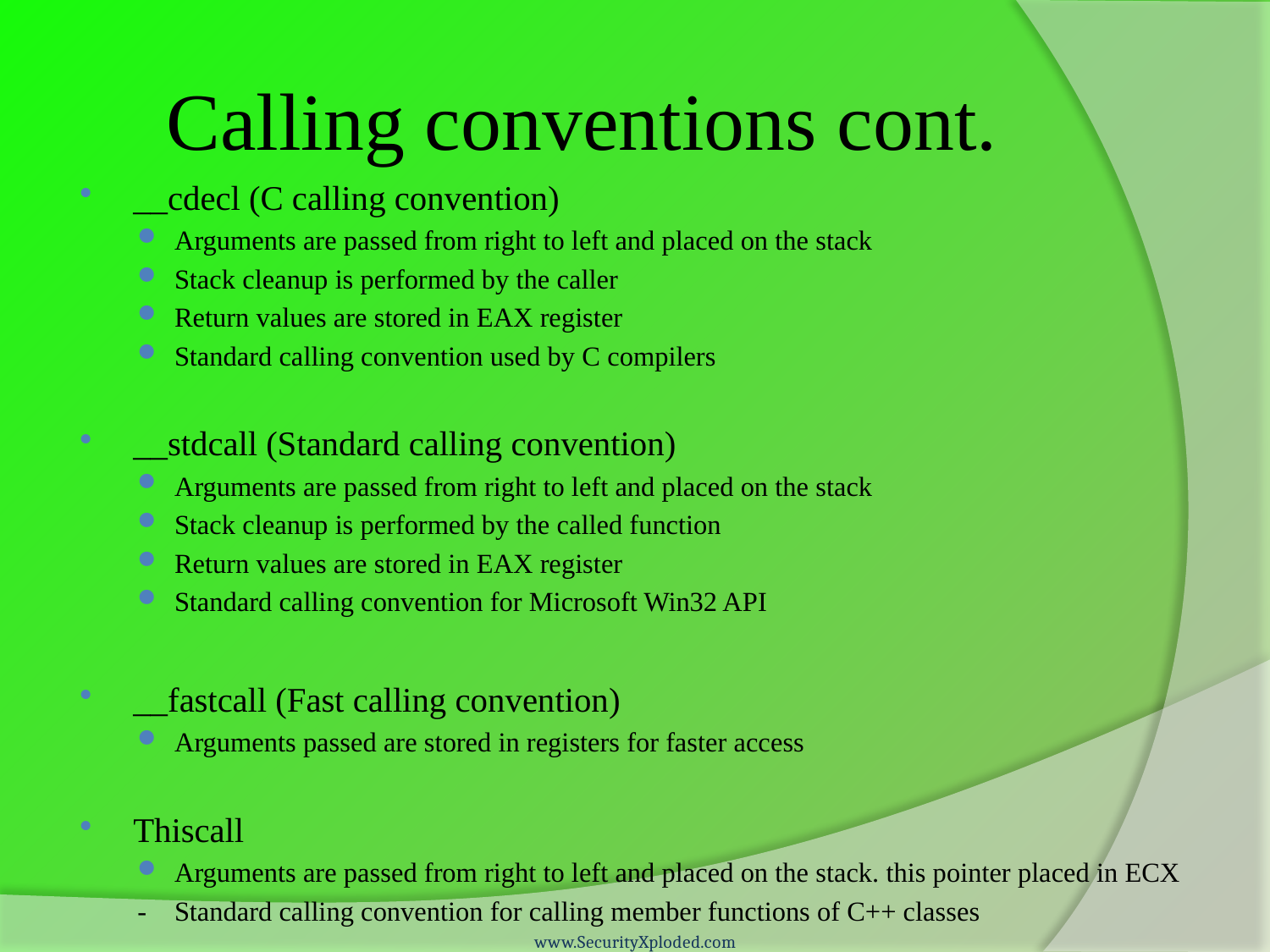

# Calling conventions cont.
__cdecl (C calling convention)
Arguments are passed from right to left and placed on the stack
Stack cleanup is performed by the caller
Return values are stored in EAX register
Standard calling convention used by C compilers

__stdcall (Standard calling convention)
Arguments are passed from right to left and placed on the stack
Stack cleanup is performed by the called function
Return values are stored in EAX register
Standard calling convention for Microsoft Win32 API

__fastcall (Fast calling convention)
Arguments passed are stored in registers for faster access

Thiscall
Arguments are passed from right to left and placed on the stack. this pointer placed in ECX
-	Standard calling convention for calling member functions of C++ classes

www.SecurityXploded.com